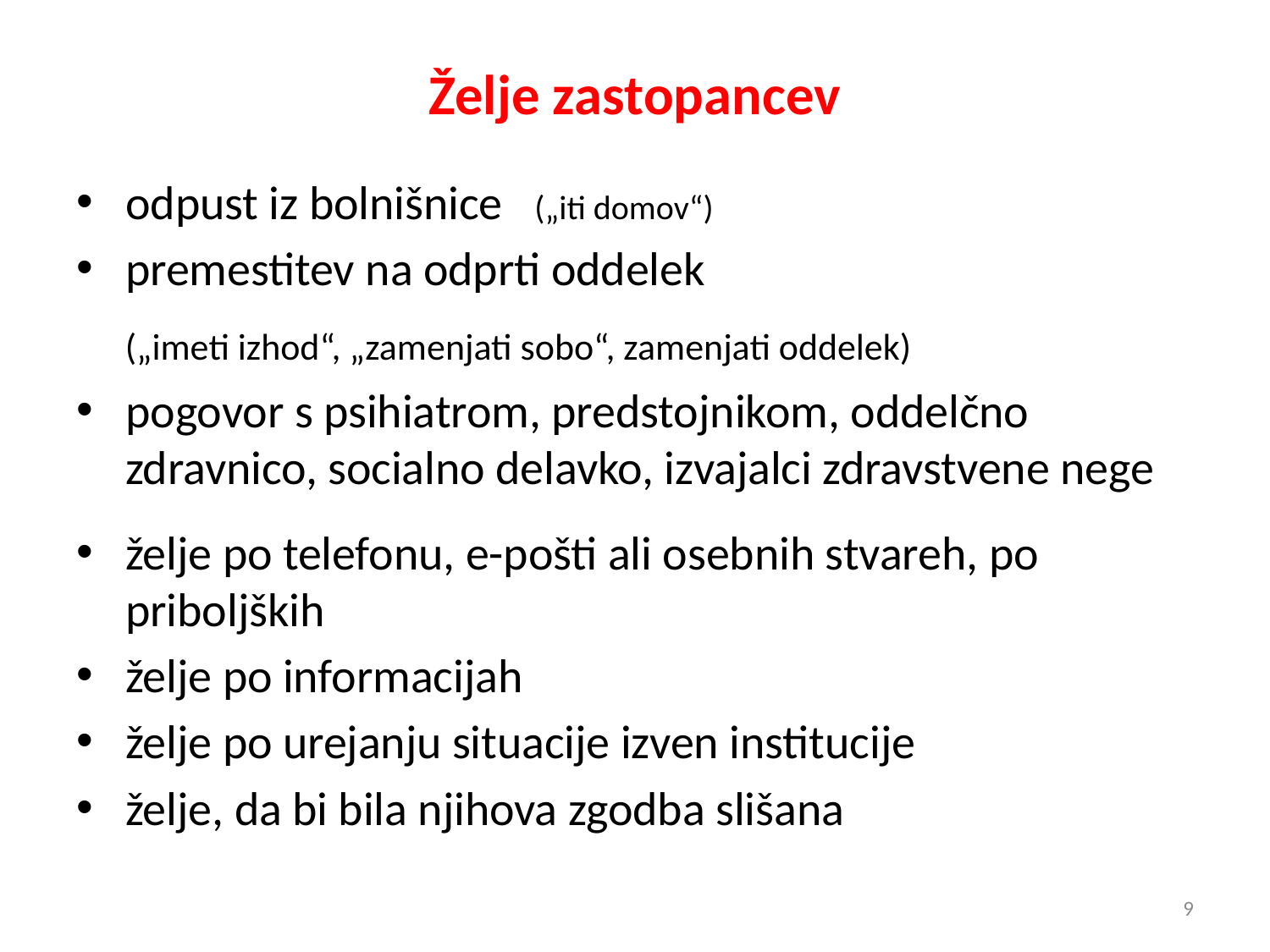

# Želje zastopancev
odpust iz bolnišnice   („iti domov“)
premestitev na odprti oddelek
    („imeti izhod“, „zamenjati sobo“, zamenjati oddelek)
pogovor s psihiatrom, predstojnikom, oddelčno zdravnico, socialno delavko, izvajalci zdravstvene nege

želje po telefonu, e-pošti ali osebnih stvareh, po priboljških
želje po informacijah
želje po urejanju situacije izven institucije
želje, da bi bila njihova zgodba slišana
9